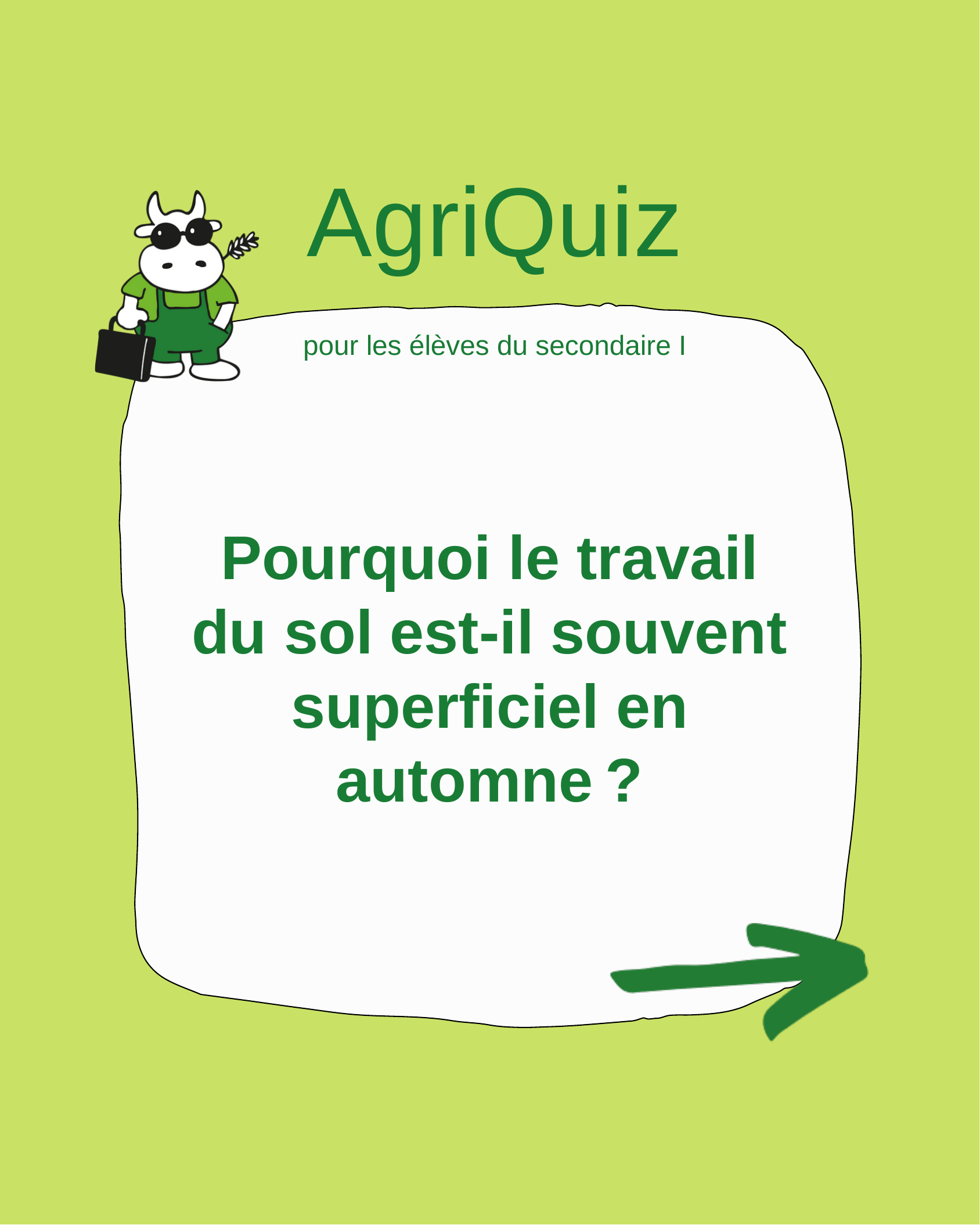

AgriQuiz

pour les élèves du secondaire I
Pourquoi le travail du sol est-il souvent superficiel en automne ?